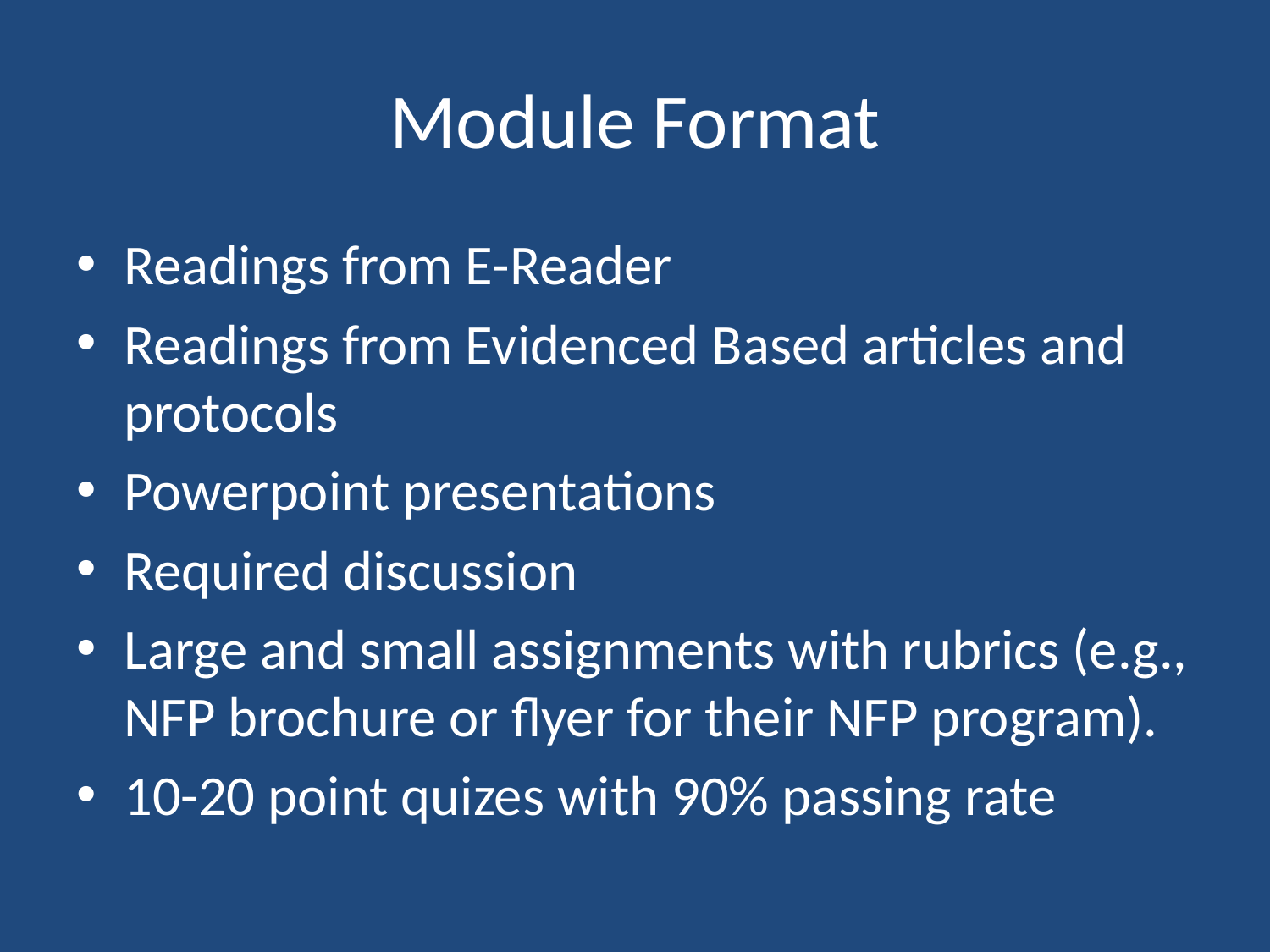

# Module Format
Readings from E-Reader
Readings from Evidenced Based articles and protocols
Powerpoint presentations
Required discussion
Large and small assignments with rubrics (e.g., NFP brochure or flyer for their NFP program).
10-20 point quizes with 90% passing rate